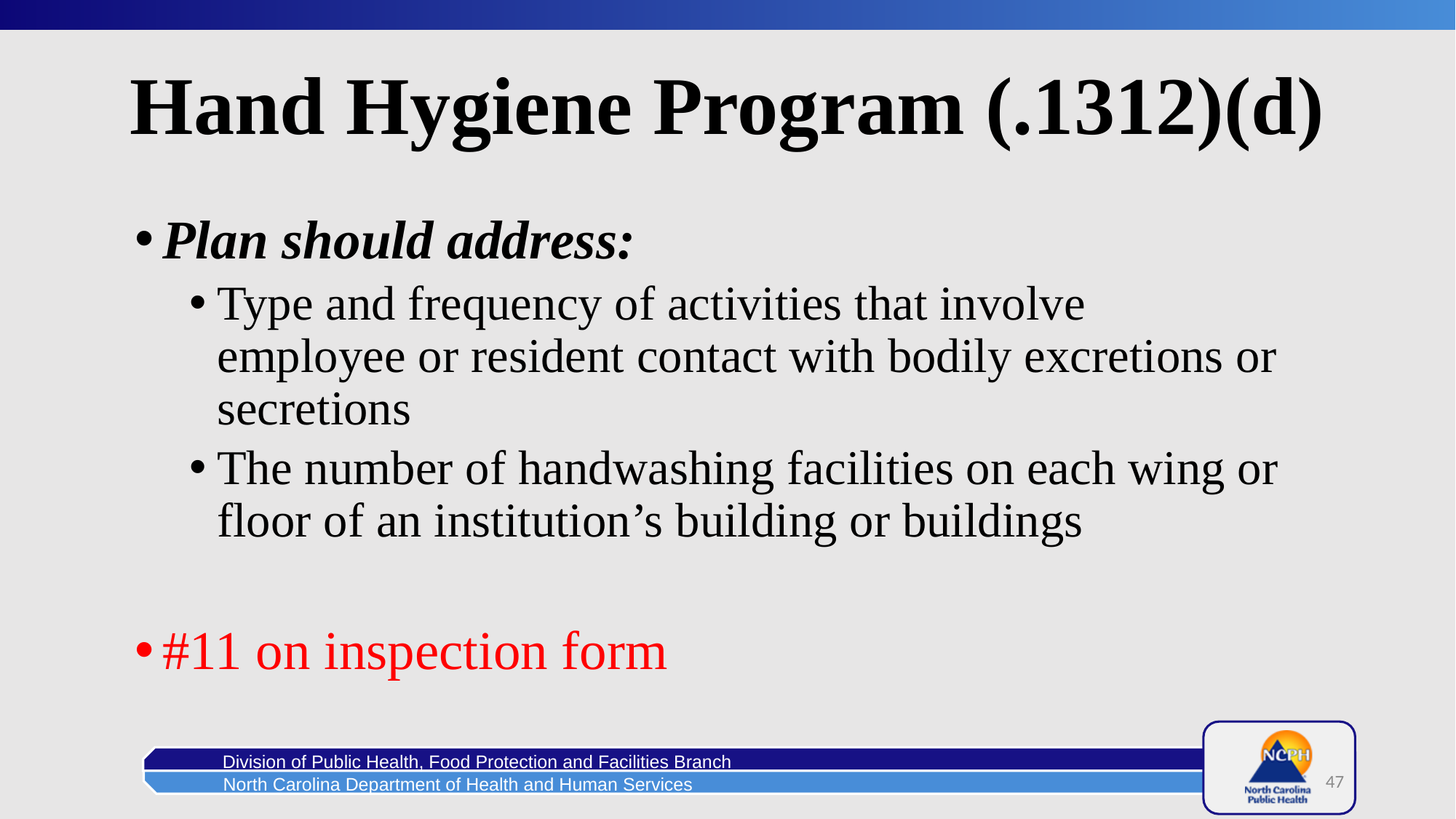

# Hand Hygiene Program (.1312)(d)
Plan should address:
Type and frequency of activities that involve employee or resident contact with bodily excretions or secretions
The number of handwashing facilities on each wing or floor of an institution’s building or buildings

#11 on inspection form
47